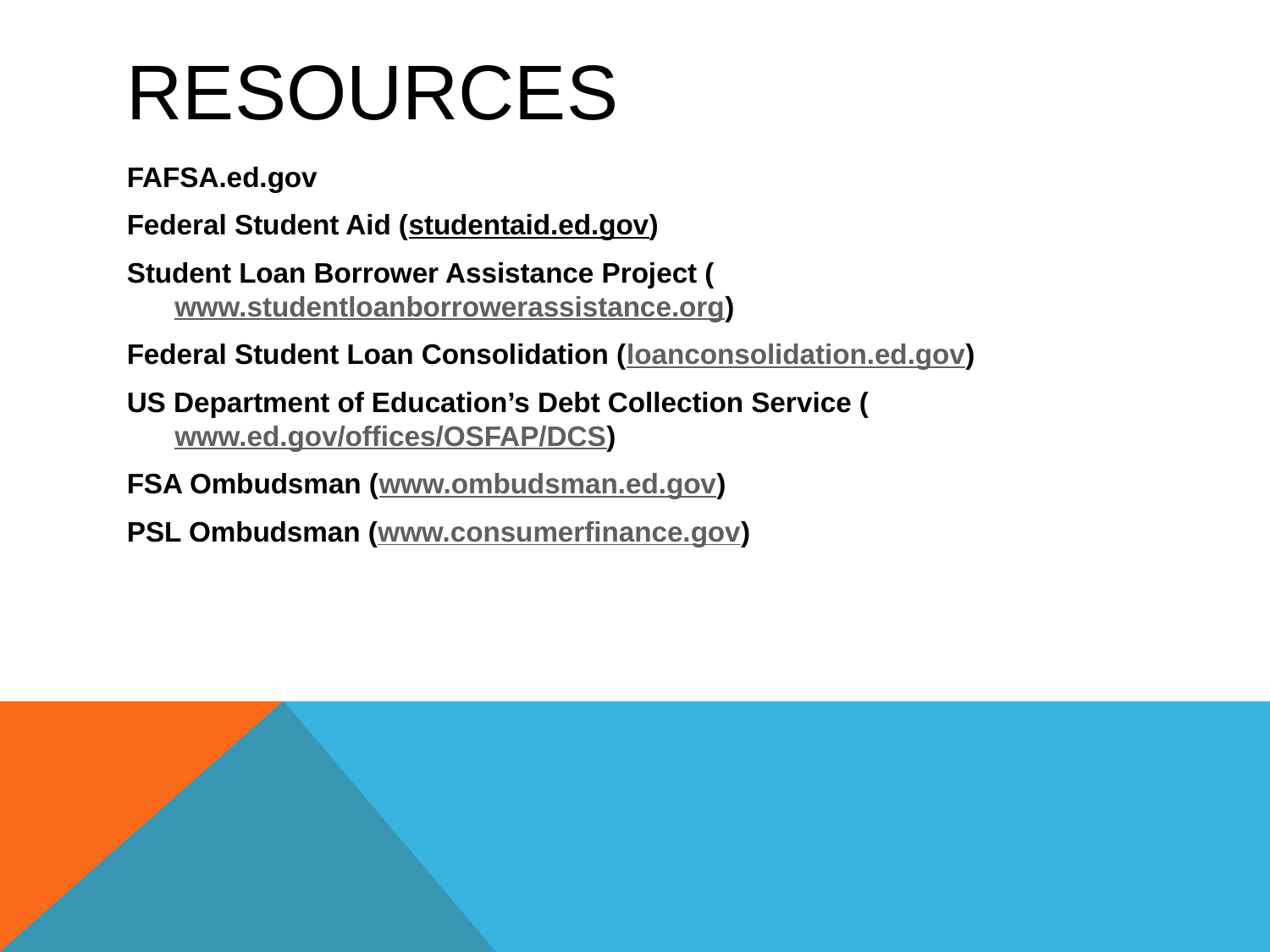

# Resources
FAFSA.ed.gov
Federal Student Aid (studentaid.ed.gov)
Student Loan Borrower Assistance Project (www.studentloanborrowerassistance.org)
Federal Student Loan Consolidation (loanconsolidation.ed.gov)
US Department of Education’s Debt Collection Service (www.ed.gov/offices/OSFAP/DCS)
FSA Ombudsman (www.ombudsman.ed.gov)
PSL Ombudsman (www.consumerfinance.gov)